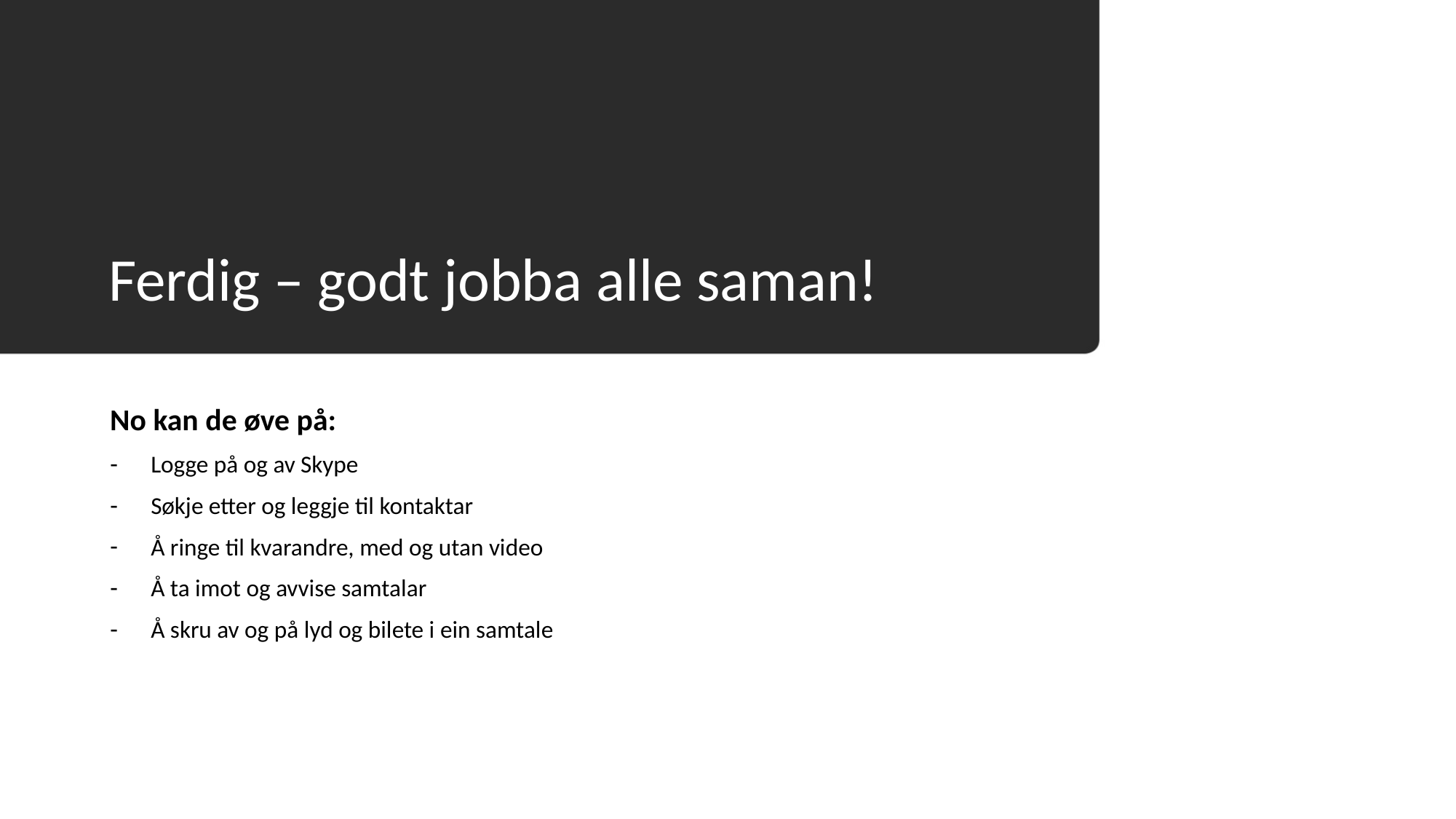

# Ferdig – godt jobba alle saman!
Ferdig – godt jobba alle saman!
No kan de øve på:
Logge på og av Skype
Søkje etter og leggje til kontaktar
Å ringe til kvarandre, med og utan video
Å ta imot og avvise samtalar
Å skru av og på lyd og bilete i ein samtale